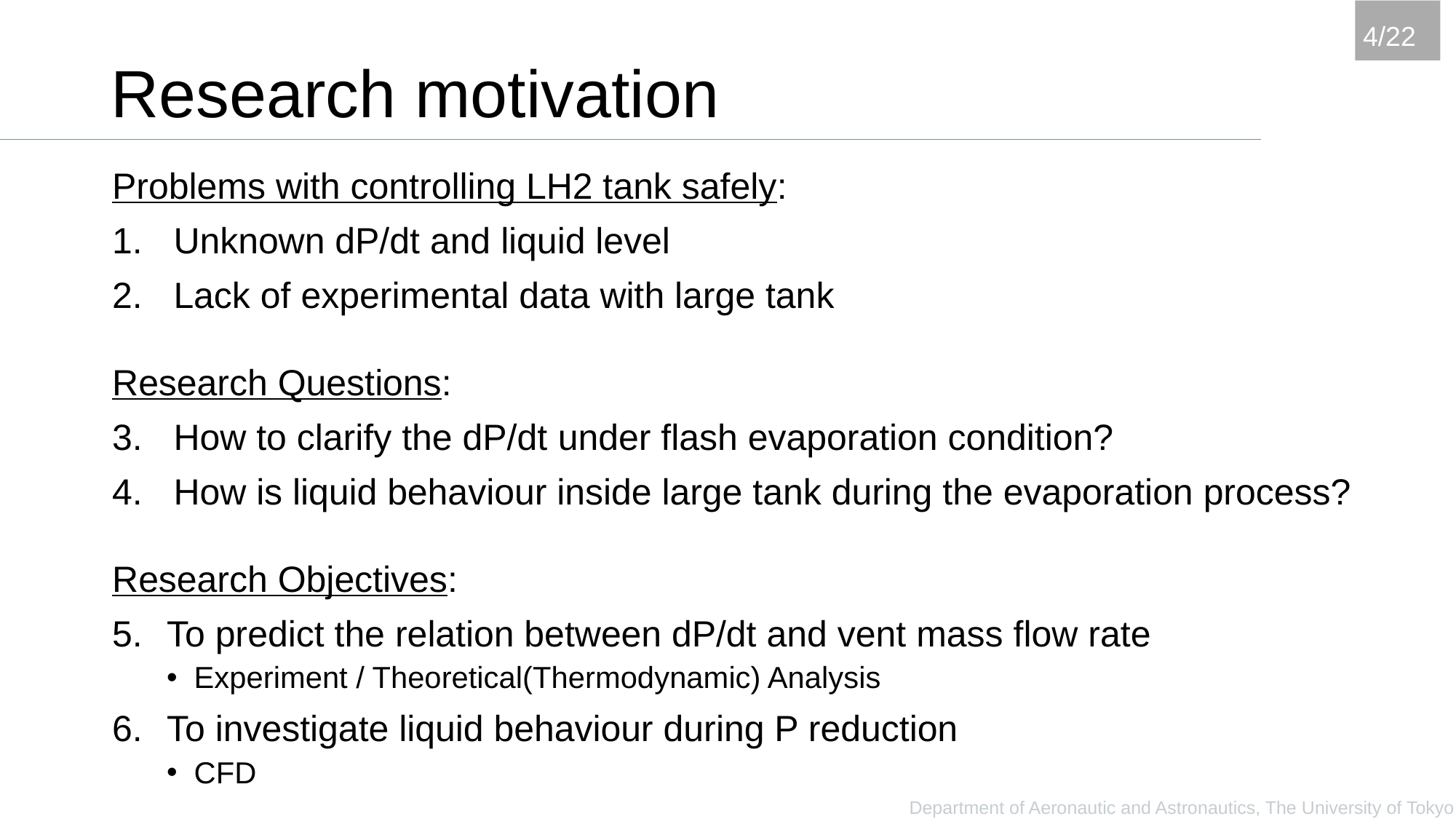

# Research motivation
Problems with controlling LH2 tank safely:
Unknown dP/dt and liquid level
Lack of experimental data with large tank

Research Questions:
How to clarify the dP/dt under flash evaporation condition?
How is liquid behaviour inside large tank during the evaporation process?

Research Objectives:
To predict the relation between dP/dt and vent mass flow rate
Experiment / Theoretical(Thermodynamic) Analysis
To investigate liquid behaviour during P reduction
CFD